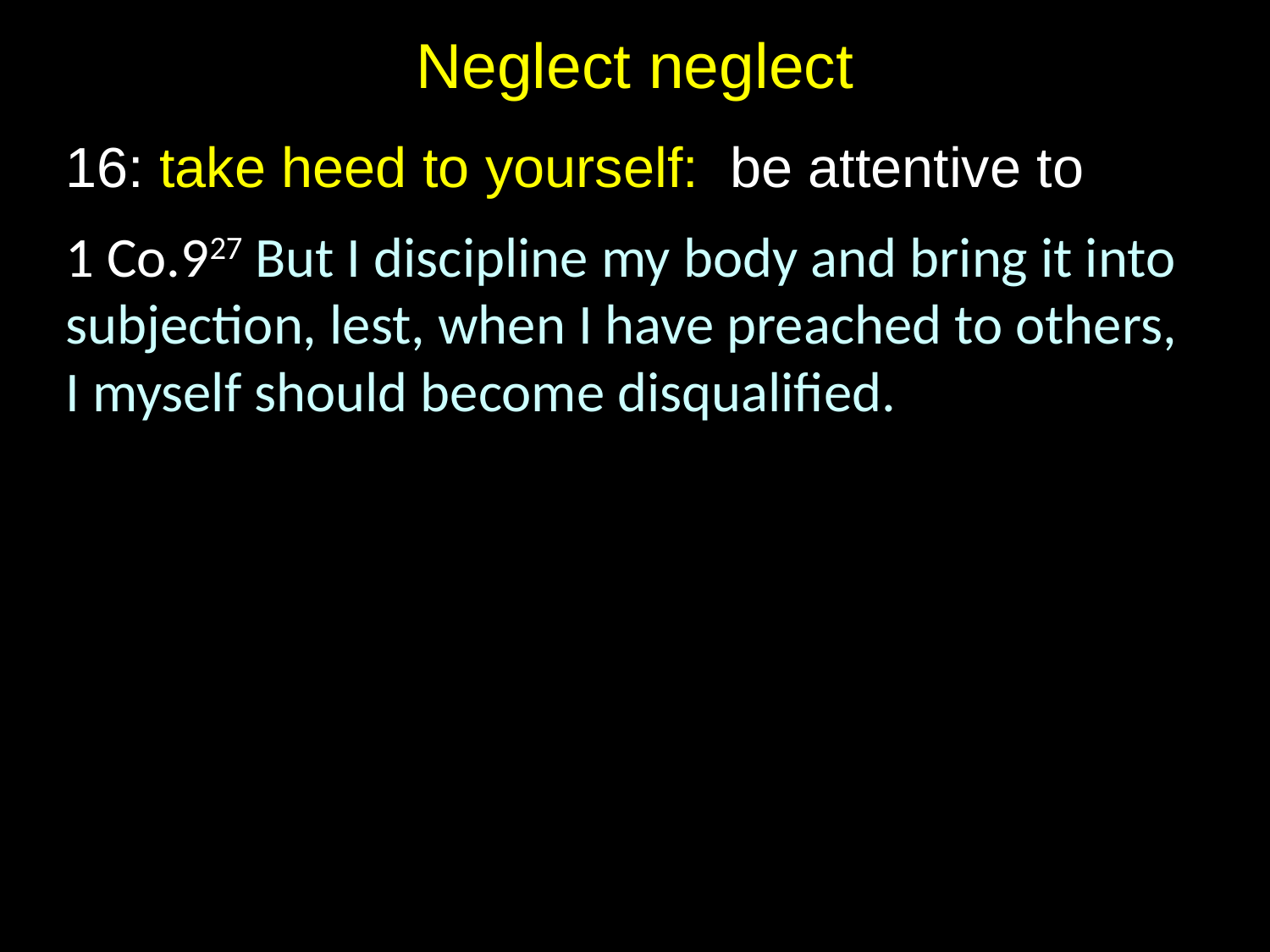

# Neglect neglect
16: take heed to yourself:  be attentive to
1 Co.927 But I discipline my body and bring it into subjection, lest, when I have preached to others, I myself should become disqualified.